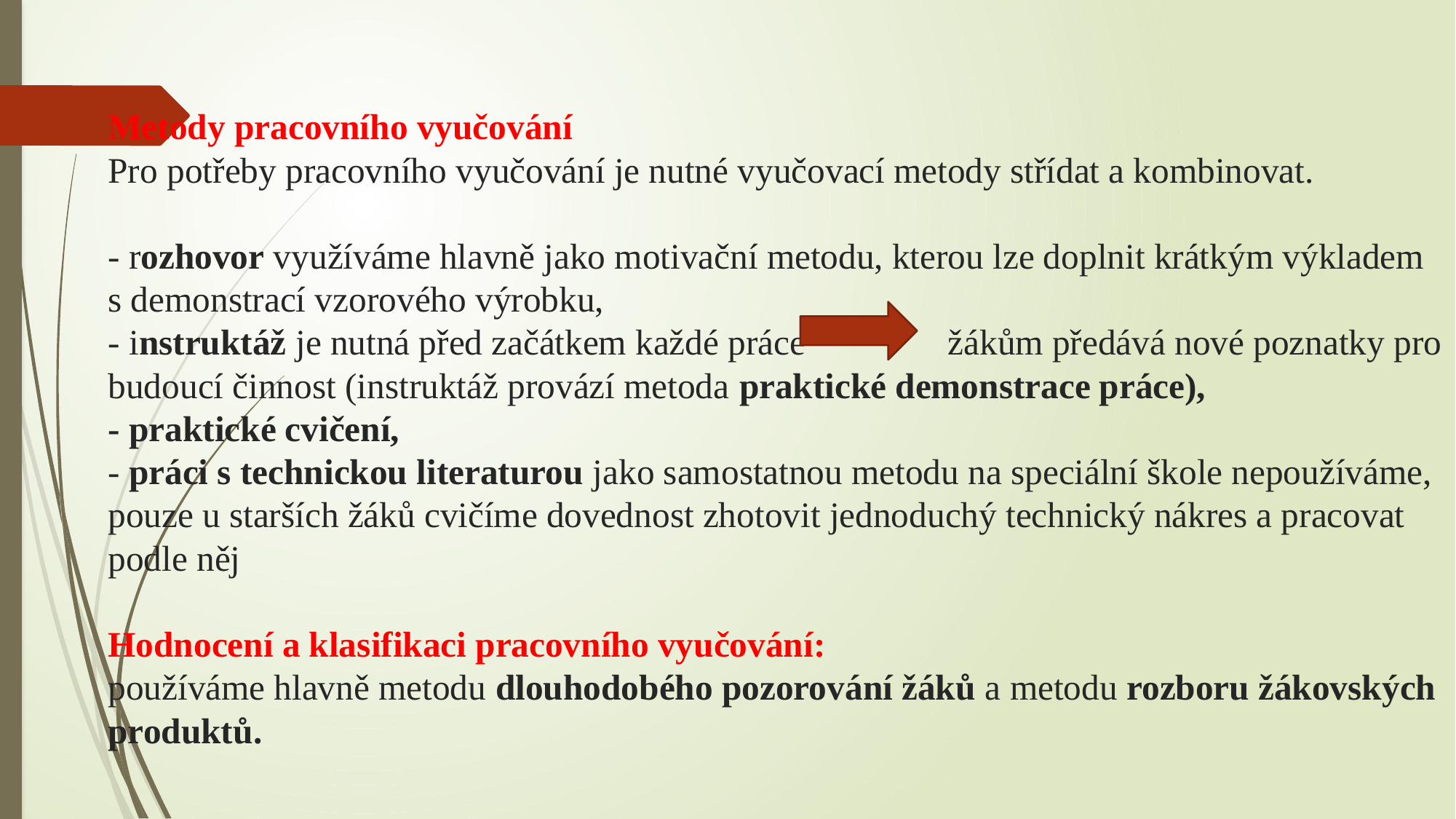

Metody pracovního vyučování
Pro potřeby pracovního vyučování je nutné vyučovací metody střídat a kombinovat.
- rozhovor využíváme hlavně jako motivační metodu, kterou lze doplnit krátkým výkladem
s demonstrací vzorového výrobku,
- instruktáž je nutná před začátkem každé práce                žákům předává nové poznatky pro budoucí činnost (instruktáž provází metoda praktické demonstrace práce),
- praktické cvičení,
- práci s technickou literaturou jako samostatnou metodu na speciální škole nepoužíváme, pouze u starších žáků cvičíme dovednost zhotovit jednoduchý technický nákres a pracovat podle něj
Hodnocení a klasifikaci pracovního vyučování:
používáme hlavně metodu dlouhodobého pozorování žáků a metodu rozboru žákovských produktů.